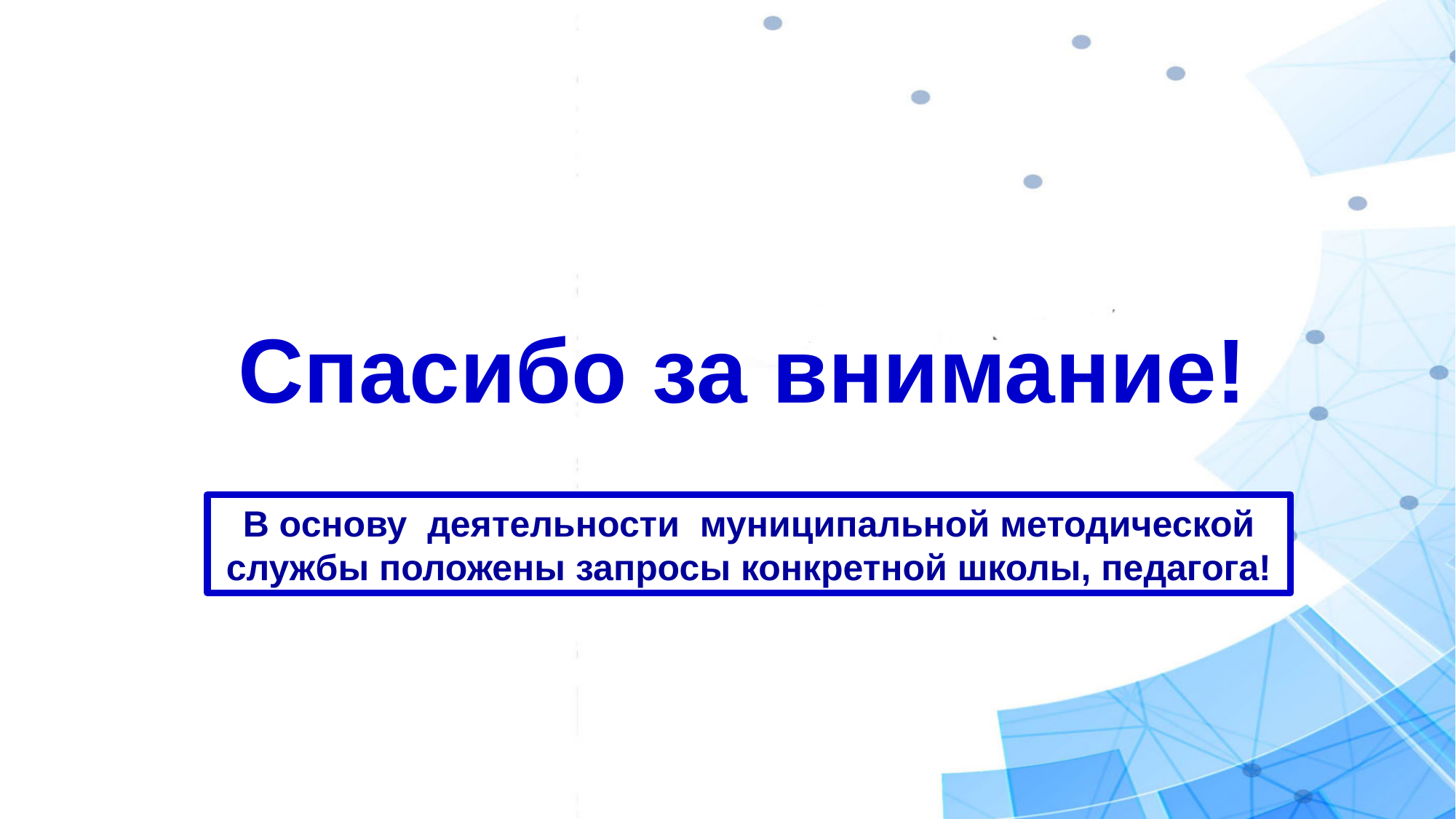

# Спасибо за внимание!
В основу  деятельности  муниципальной методической службы положены запросы конкретной школы, педагога!